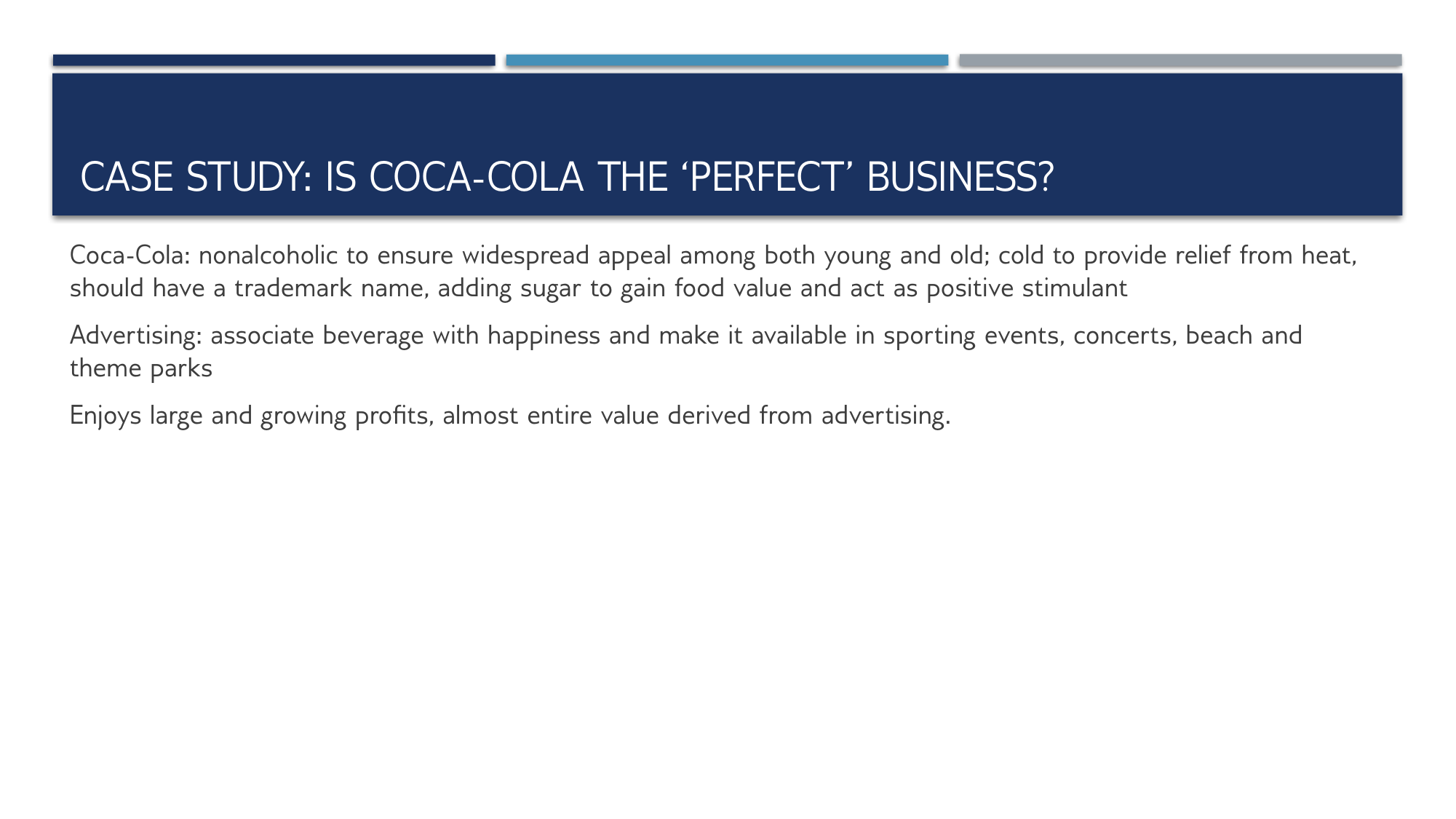

# Case study: Is Coca-Cola the ‘Perfect’ Business?
Coca-Cola: nonalcoholic to ensure widespread appeal among both young and old; cold to provide relief from heat, should have a trademark name, adding sugar to gain food value and act as positive stimulant
Advertising: associate beverage with happiness and make it available in sporting events, concerts, beach and theme parks
Enjoys large and growing profits, almost entire value derived from advertising.